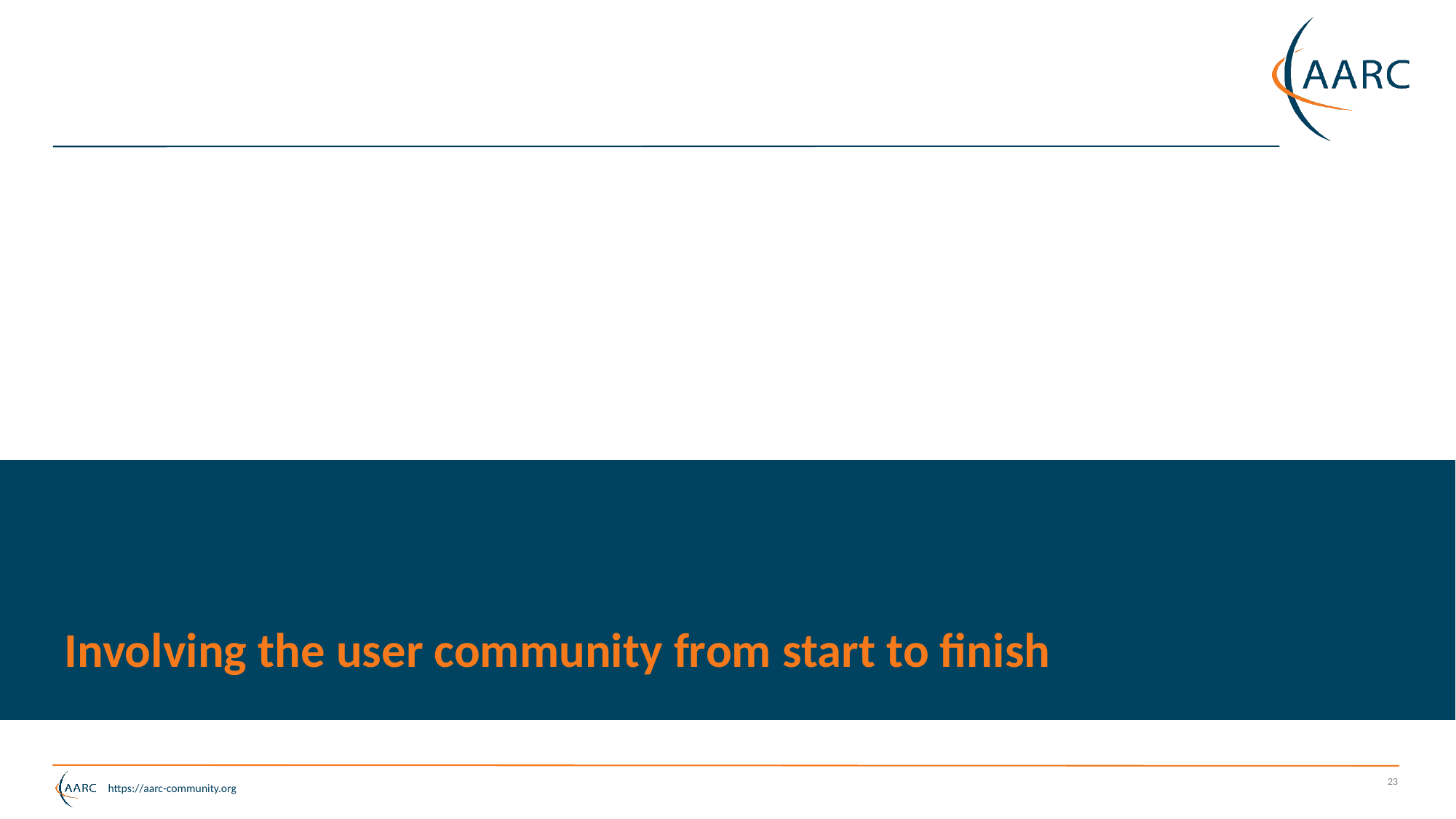

# Involving the user community from start to finish
23